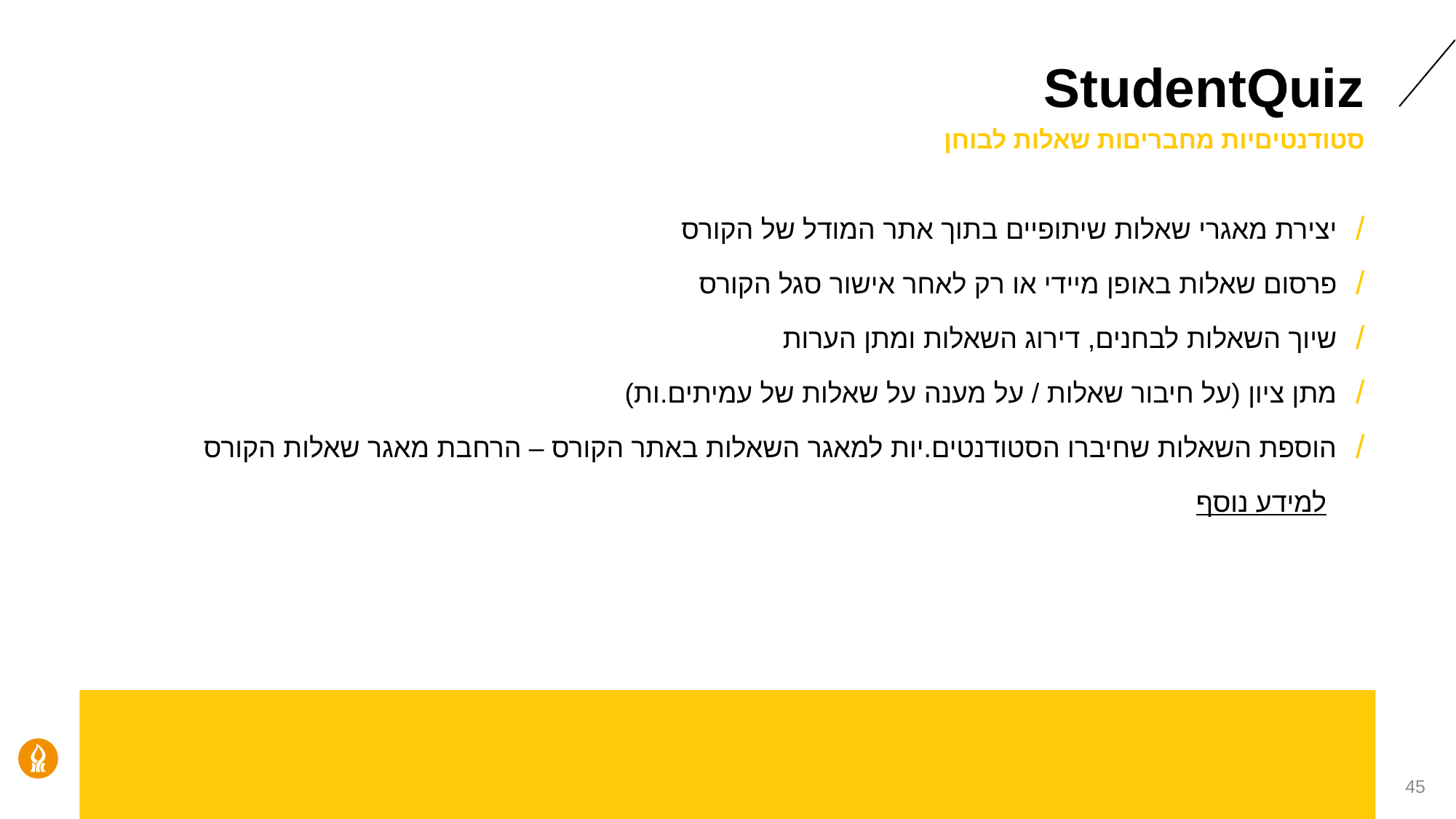

# StudentQuiz
סטודנטיםיות מחבריםות שאלות לבוחן
יצירת מאגרי שאלות שיתופיים בתוך אתר המודל של הקורס
פרסום שאלות באו​פן מיידי או רק לאחר אישור סגל הקורס
שיוך השאלות לבחנים, דירוג השאלות ומתן הערות
מתן ציון (על חיבור שאלות / על מענה על שאלות של עמיתים.ות)
הוספת השאלות שחיברו הסטודנטים.יות למאגר השאלות באתר הקורס – הרחבת מאגר שאלות הקורס
     למידע נוסף

45